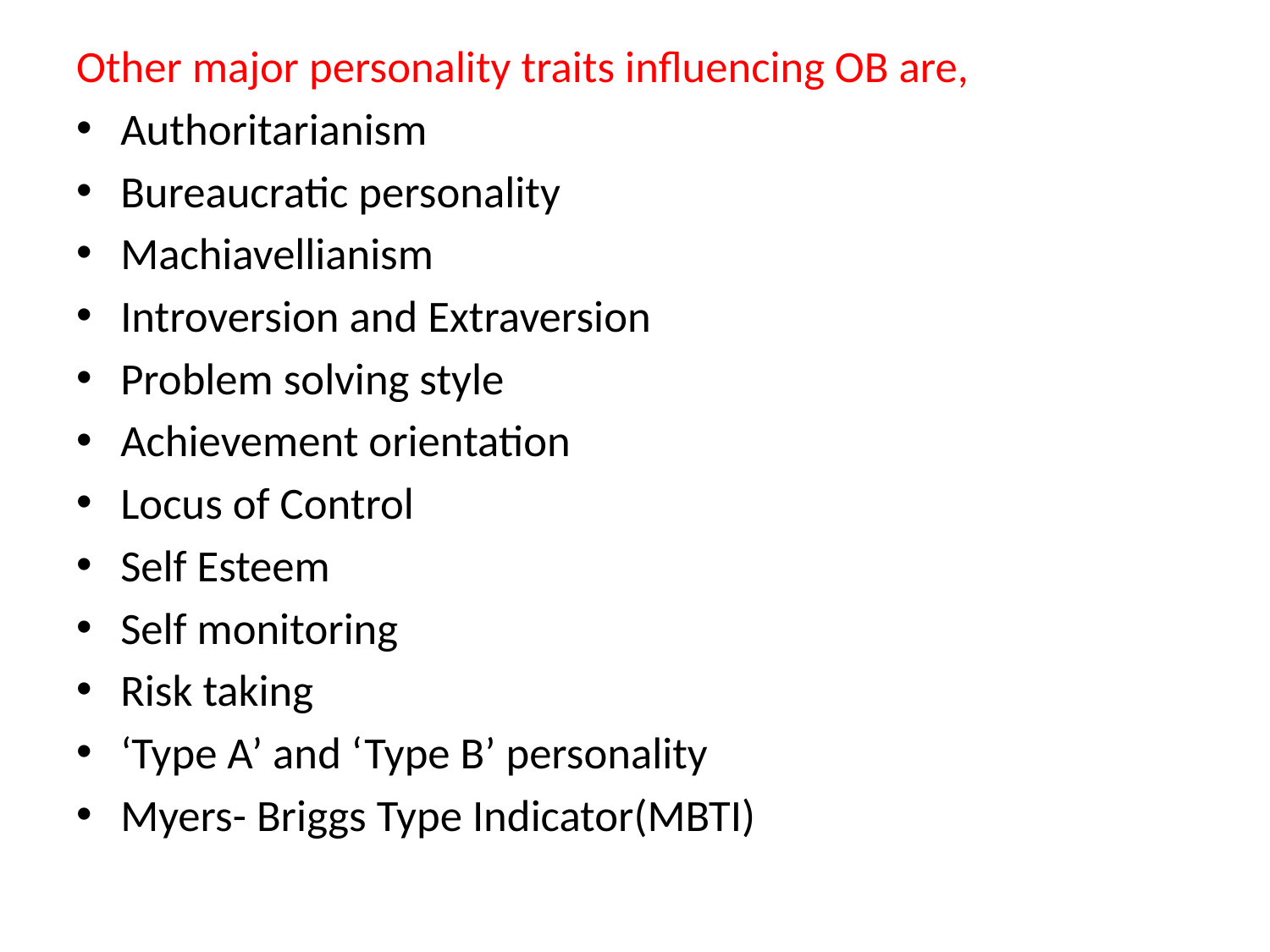

Other major personality traits influencing OB are,
Authoritarianism
Bureaucratic personality
Machiavellianism
Introversion and Extraversion
Problem solving style
Achievement orientation
Locus of Control
Self Esteem
Self monitoring
Risk taking
‘Type A’ and ‘Type B’ personality
Myers- Briggs Type Indicator(MBTI)